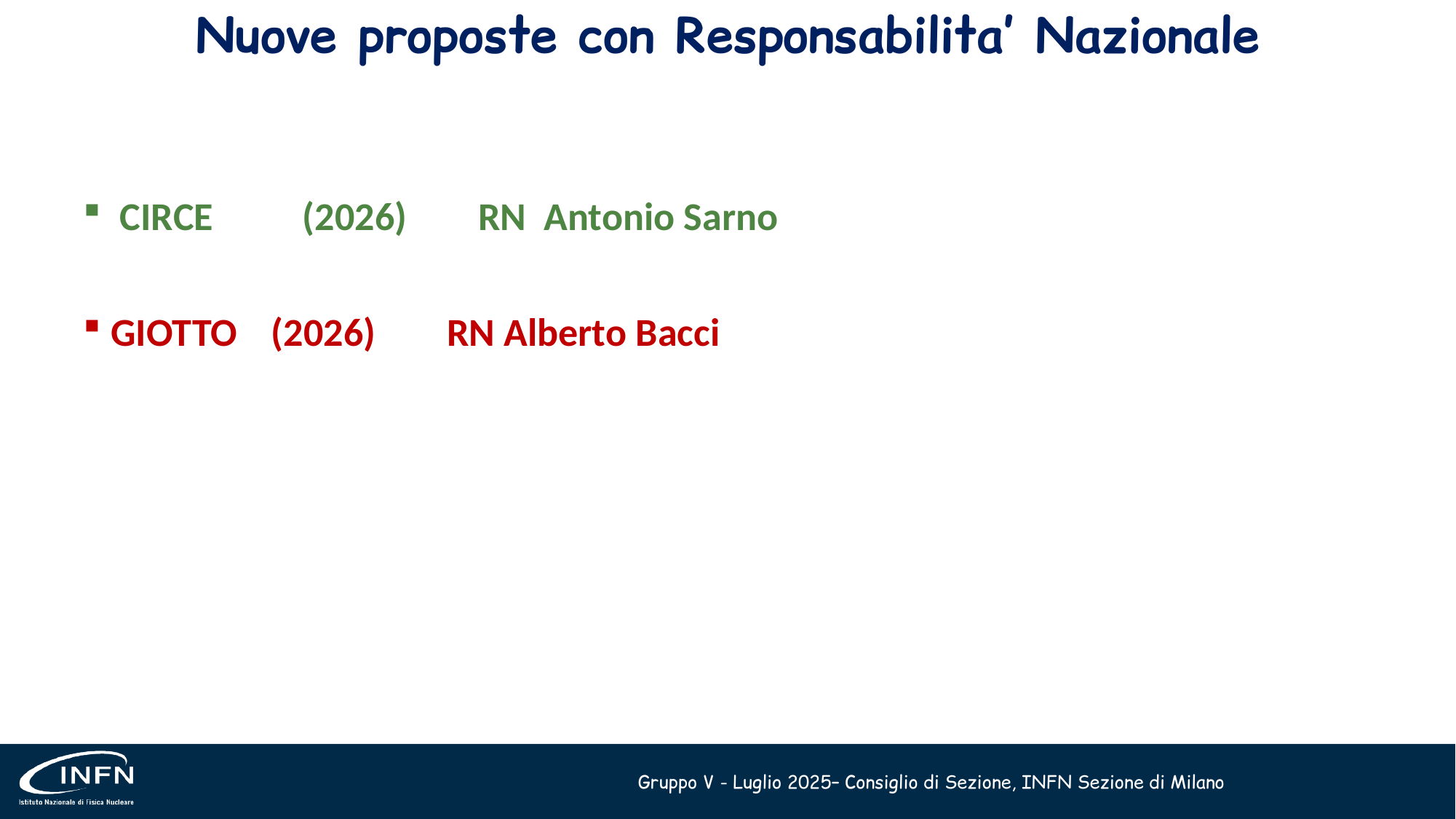

# Nuove proposte con Responsabilita’ Nazionale
 CIRCE          (2026)        RN  Antonio Sarno

GIOTTO 	(2026)        RN Alberto Bacci